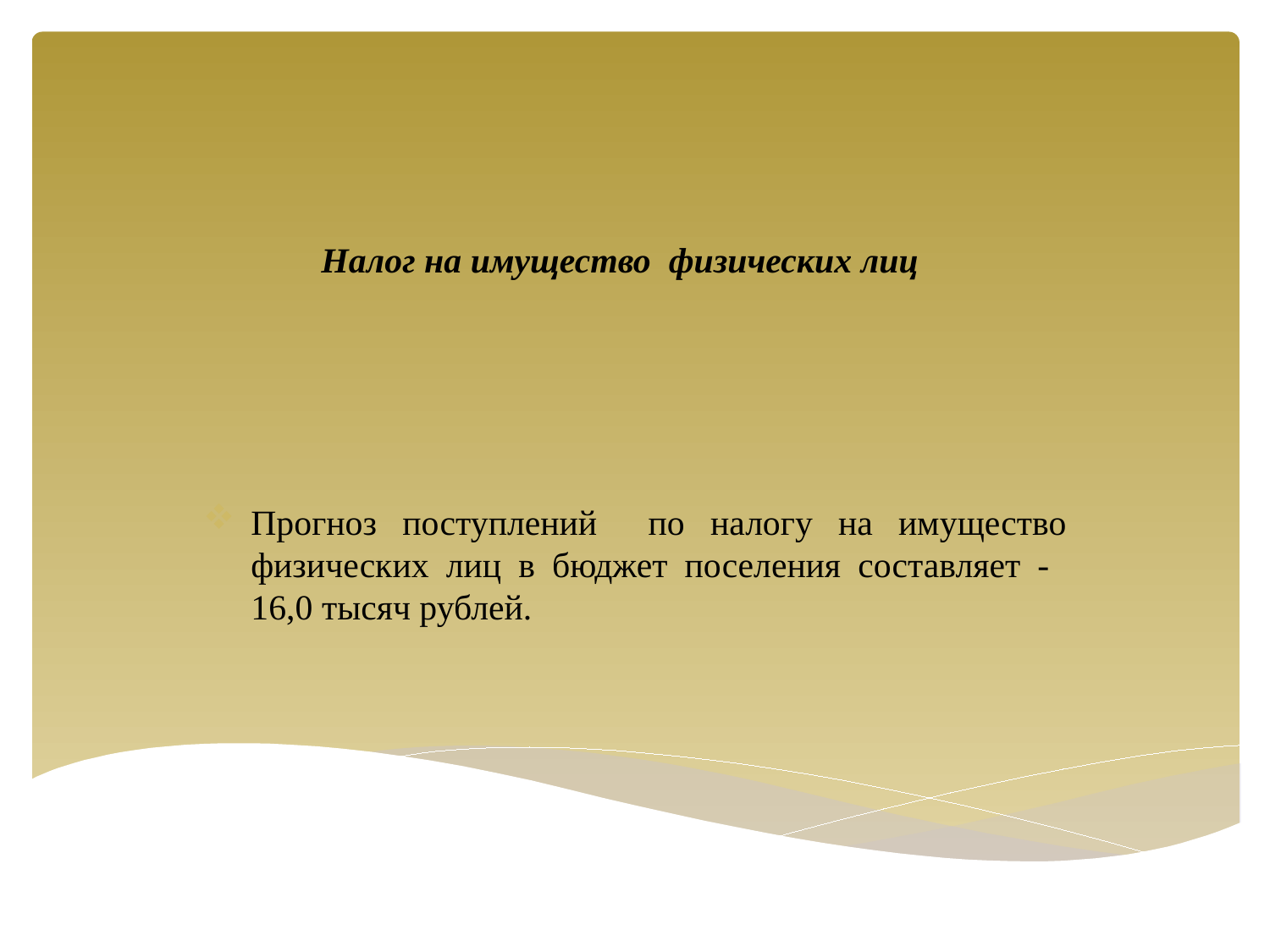

# Налог на имущество  физических лиц
Прогноз поступлений  по налогу на имущество физических лиц в бюджет поселения составляет -  16,0 тысяч рублей.